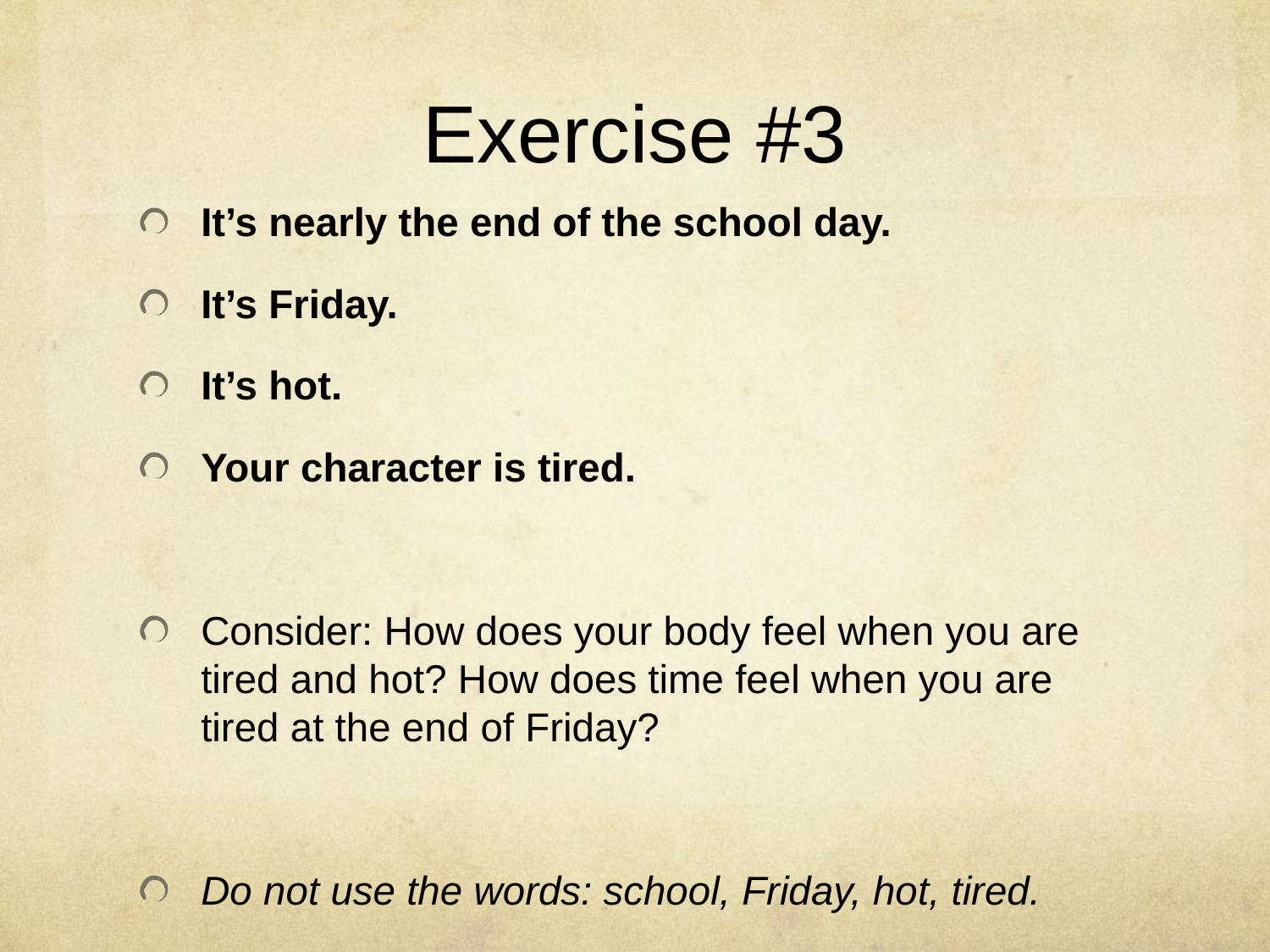

# Exercise #3
It’s nearly the end of the school day.
It’s Friday.
It’s hot.
Your character is tired.

Consider: How does your body feel when you are tired and hot? How does time feel when you are tired at the end of Friday?

Do not use the words: school, Friday, hot, tired.